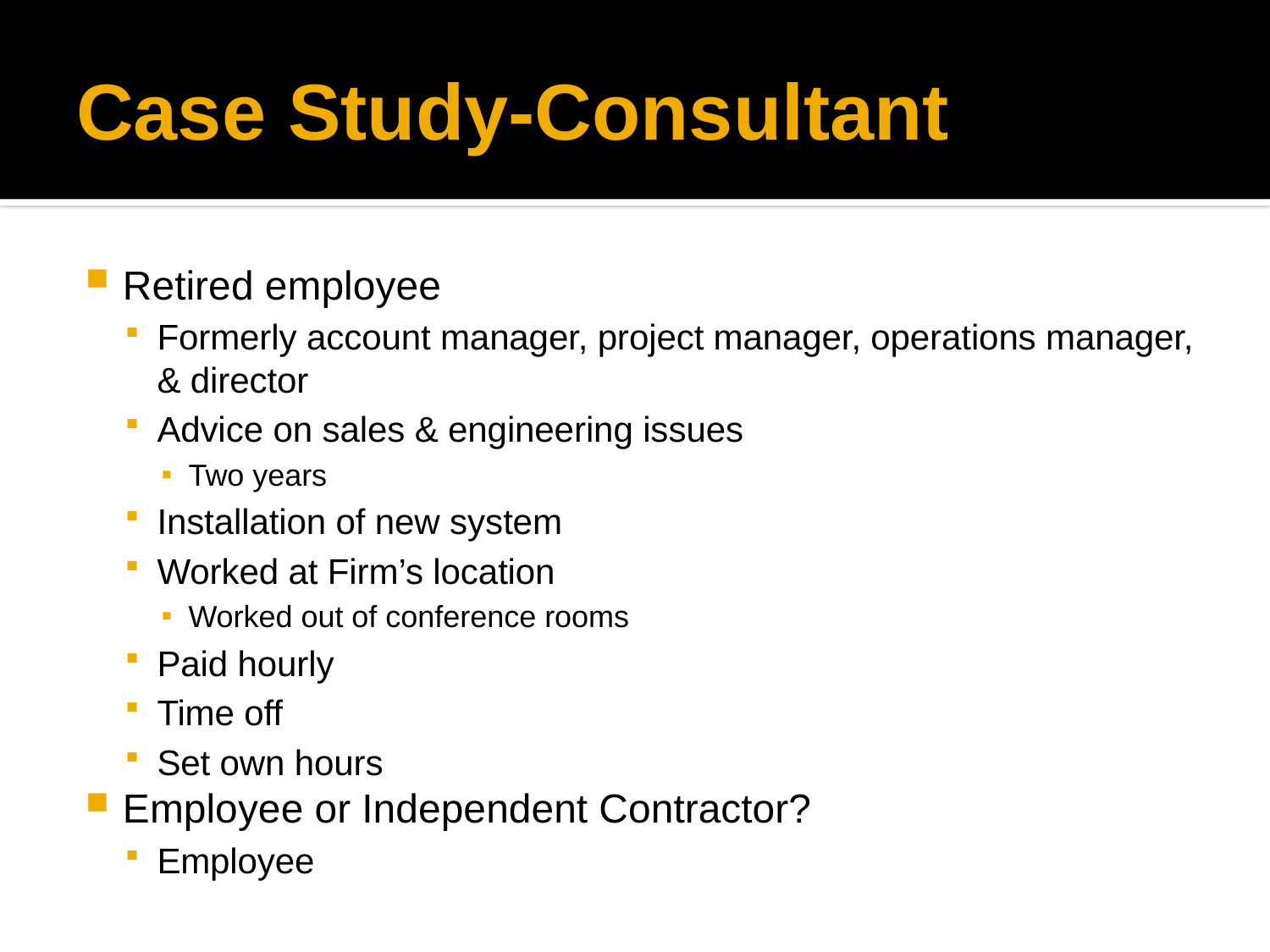

# Case Study-Consultant
Retired employee
Formerly account manager, project manager, operations manager, & director
Advice on sales & engineering issues
Two years
Installation of new system
Worked at Firm’s location
Worked out of conference rooms
Paid hourly
Time off
Set own hours
Employee or Independent Contractor?
Employee